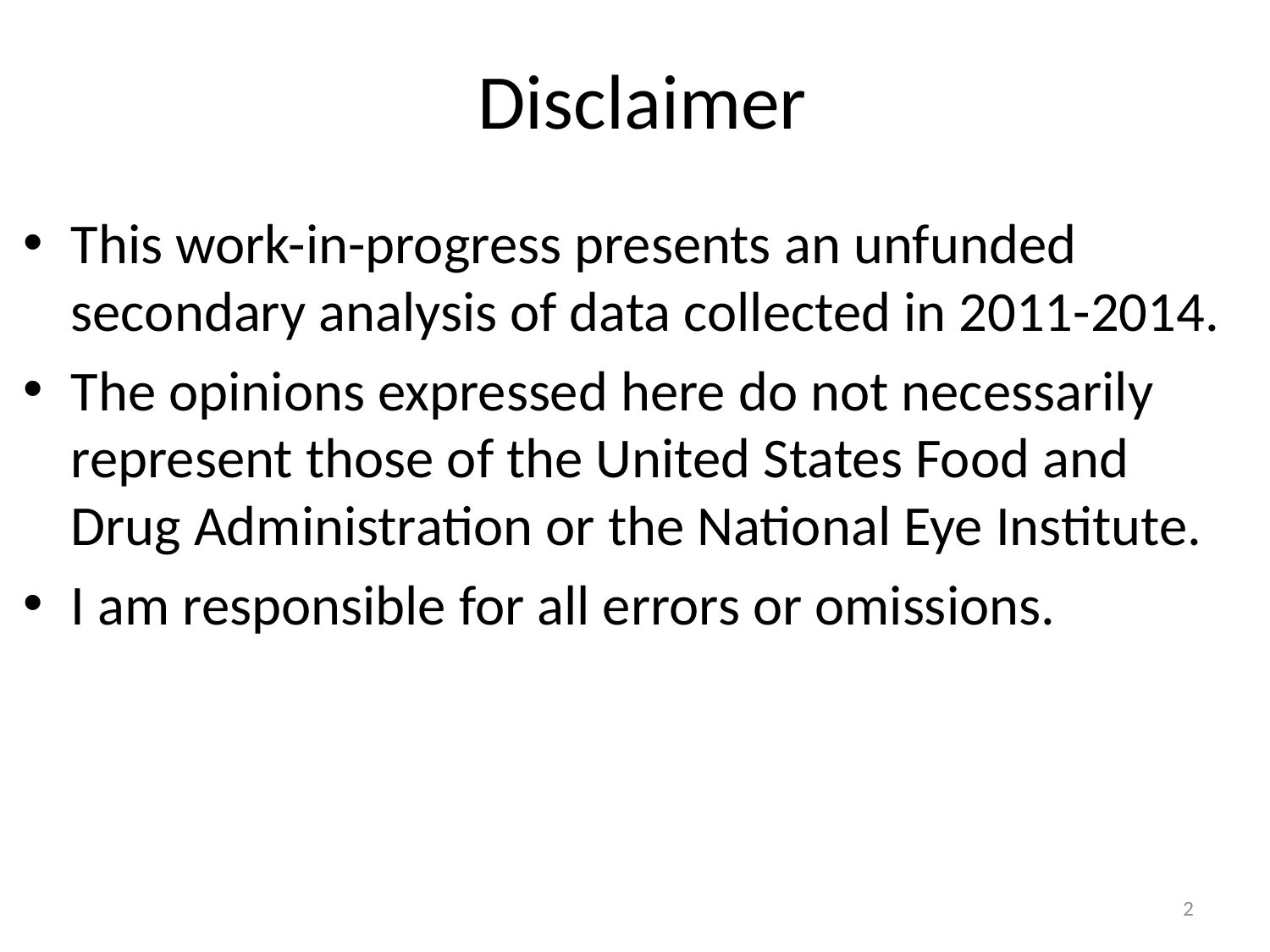

# Disclaimer
This work-in-progress presents an unfunded  secondary analysis of data collected in 2011-2014.
The opinions expressed here do not necessarily represent those of the United States Food and Drug Administration or the National Eye Institute.
I am responsible for all errors or omissions.

2